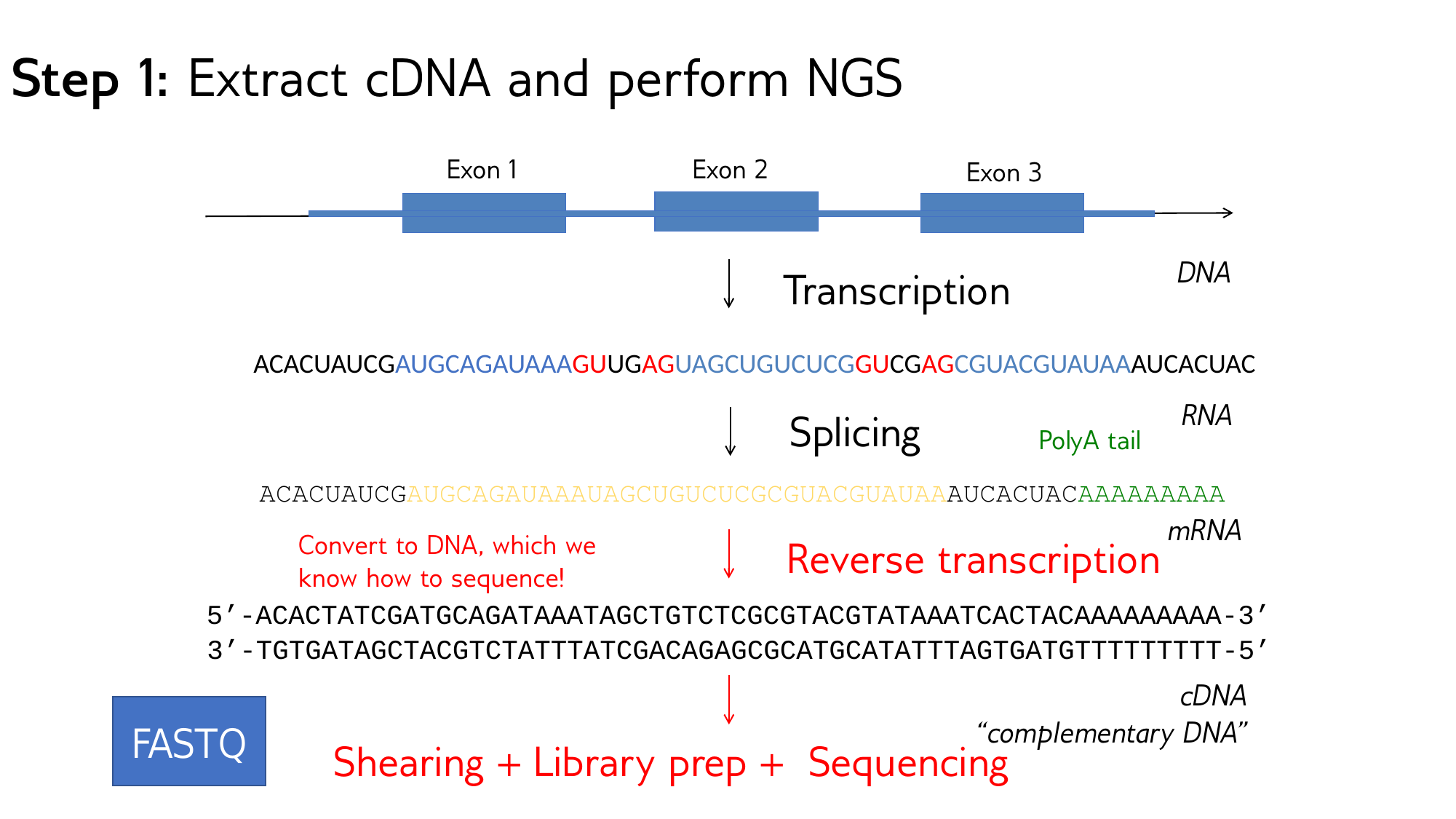

# Step 1: Extract cDNA and perform NGS
Exon 1
Exon 2
Exon 3

DNA
Transcription
ACACUAUCGAUGCAGAUAAAGUUGAGUAGCUGUCUCGGUCGAGCGUACGUAUAAAUCACUAC
RNA
Splicing
PolyA tail
ACACUAUCGAUGCAGAUAAAUAGCUGUCUCGCGUACGUAUAAAUCACUACAAAAAAAAA
mRNA
Convert to DNA, which we know how to sequence!
Reverse transcription
5’-ACACTATCGATGCAGATAAATAGCTGTCTCGCGTACGTATAAATCACTACAAAAAAAAA-3’
3’-TGTGATAGCTACGTCTATTTATCGACAGAGCGCATGCATATTTAGTGATGTTTTTTTTT-5’
cDNA
“complementary DNA”
FASTQ
Shearing + Library prep +  Sequencing